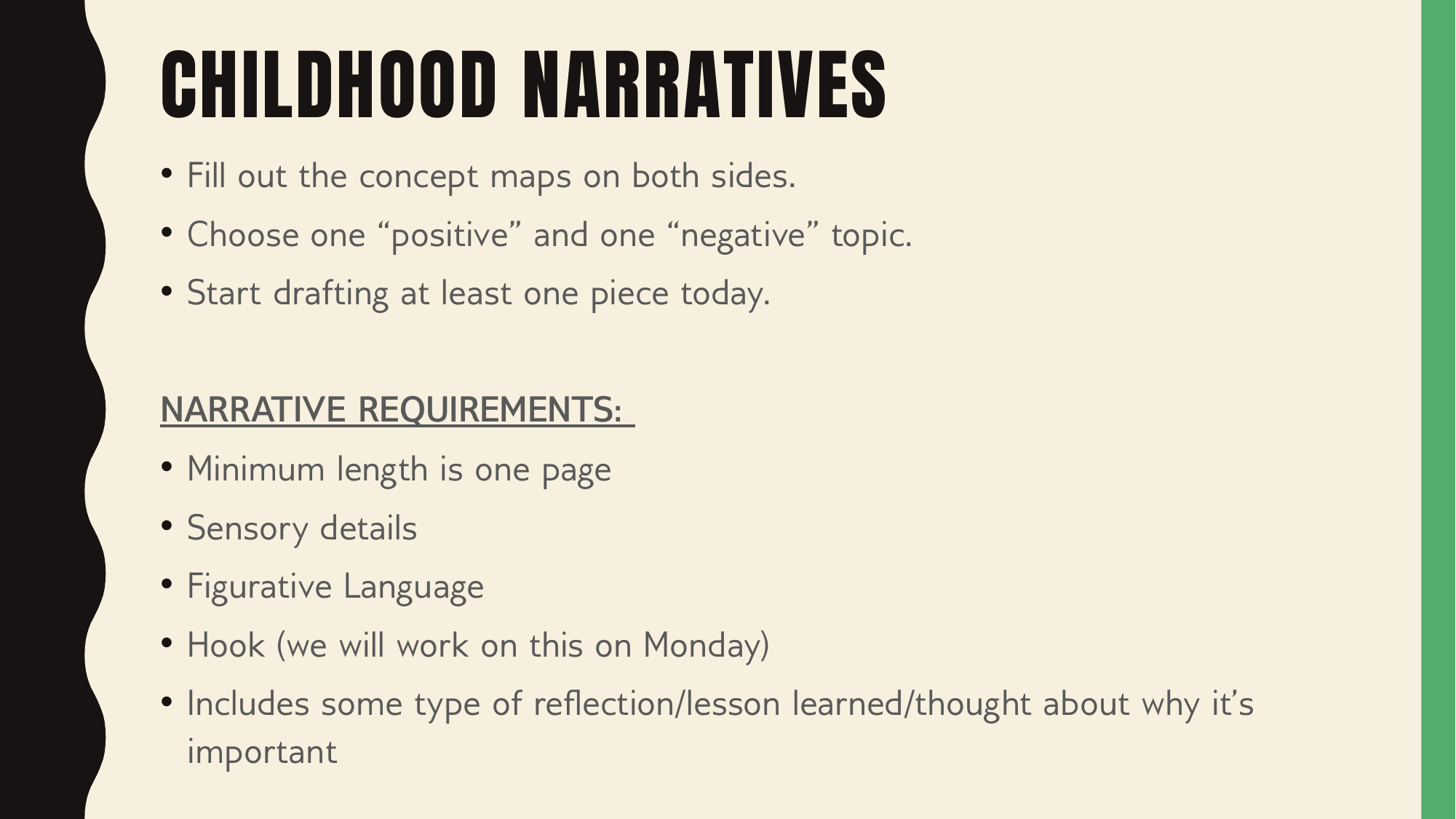

# Childhood narratives
Fill out the concept maps on both sides.
Choose one “positive” and one “negative” topic.
Start drafting at least one piece today.

NARRATIVE REQUIREMENTS:
Minimum length is one page
Sensory details
Figurative Language
Hook (we will work on this on Monday)
Includes some type of reflection/lesson learned/thought about why it’s important